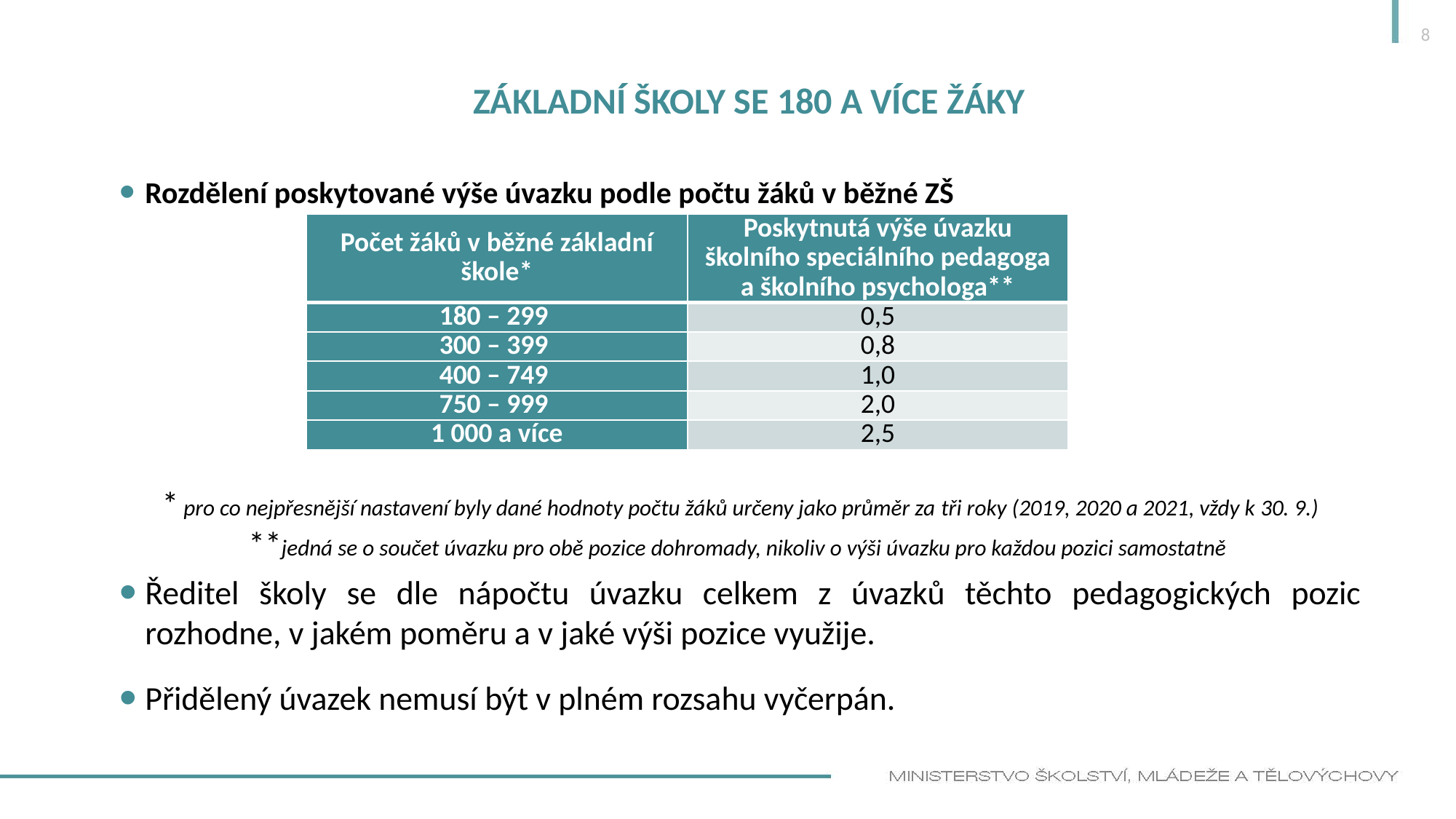

8
# Základní školy se 180 a více žáky
Rozdělení poskytované výše úvazku podle počtu žáků v běžné ZŠ

* pro co nejpřesnější nastavení byly dané hodnoty počtu žáků určeny jako průměr za tři roky (2019, 2020 a 2021, vždy k 30. 9.) **jedná se o součet úvazku pro obě pozice dohromady, nikoliv o výši úvazku pro každou pozici samostatně
Ředitel školy se dle nápočtu úvazku celkem z úvazků těchto pedagogických pozic rozhodne, v jakém poměru a v jaké výši pozice využije.

Přidělený úvazek nemusí být v plném rozsahu vyčerpán.
| Počet žáků v běžné základní škole\* | Poskytnutá výše úvazku školního speciálního pedagoga a školního psychologa\*\* |
| --- | --- |
| 180 – 299 | 0,5 |
| 300 – 399 | 0,8 |
| 400 – 749 | 1,0 |
| 750 – 999 | 2,0 |
| 1 000 a více | 2,5 |